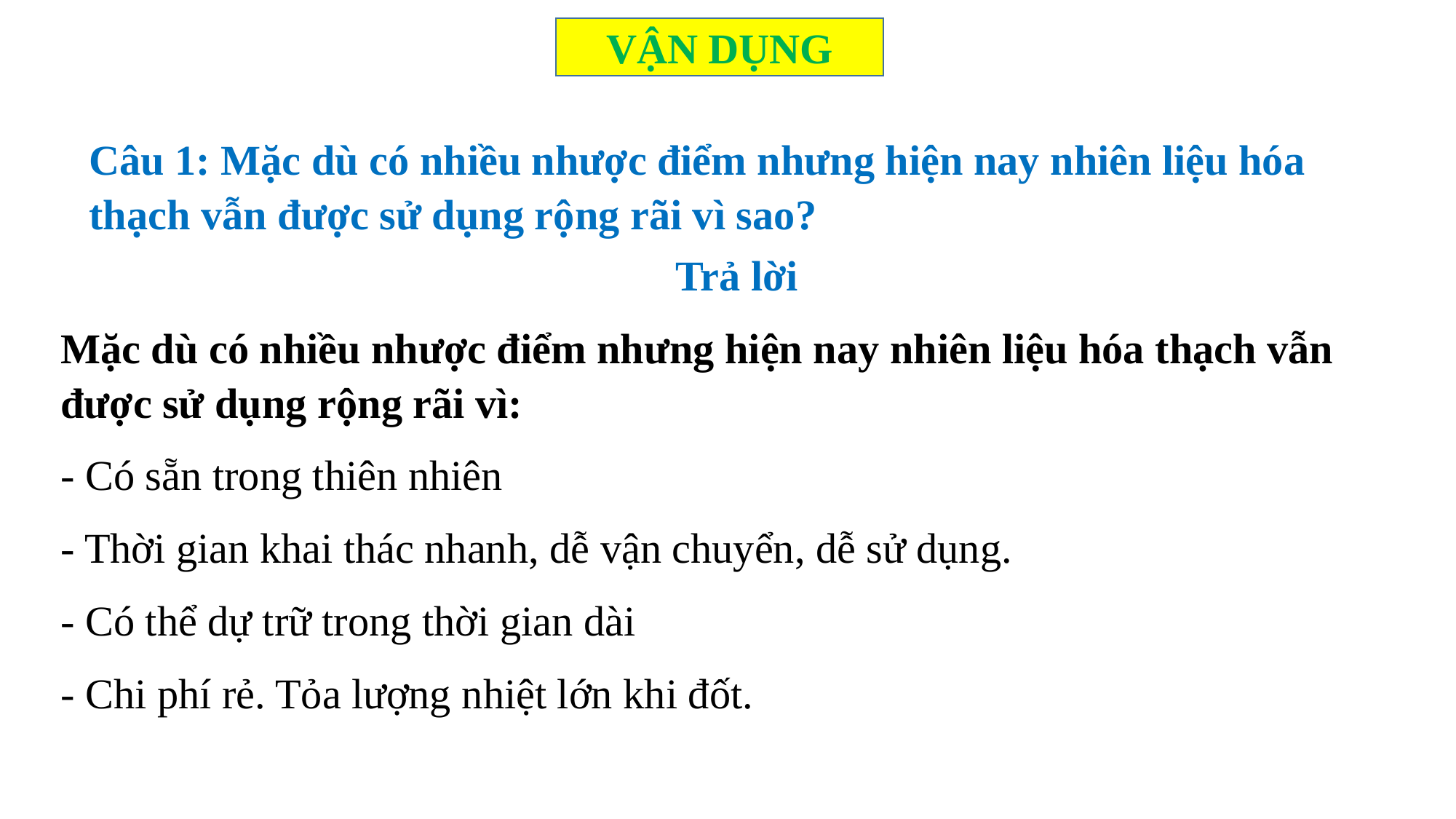

VẬN DỤNG
Câu 1: Mặc dù có nhiều nhược điểm nhưng hiện nay nhiên liệu hóa thạch vẫn được sử dụng rộng rãi vì sao?
Trả lời
Mặc dù có nhiều nhược điểm nhưng hiện nay nhiên liệu hóa thạch vẫn được sử dụng rộng rãi vì:
- Có sẵn trong thiên nhiên
- Thời gian khai thác nhanh, dễ vận chuyển, dễ sử dụng.
- Có thể dự trữ trong thời gian dài
- Chi phí rẻ. Tỏa lượng nhiệt lớn khi đốt.